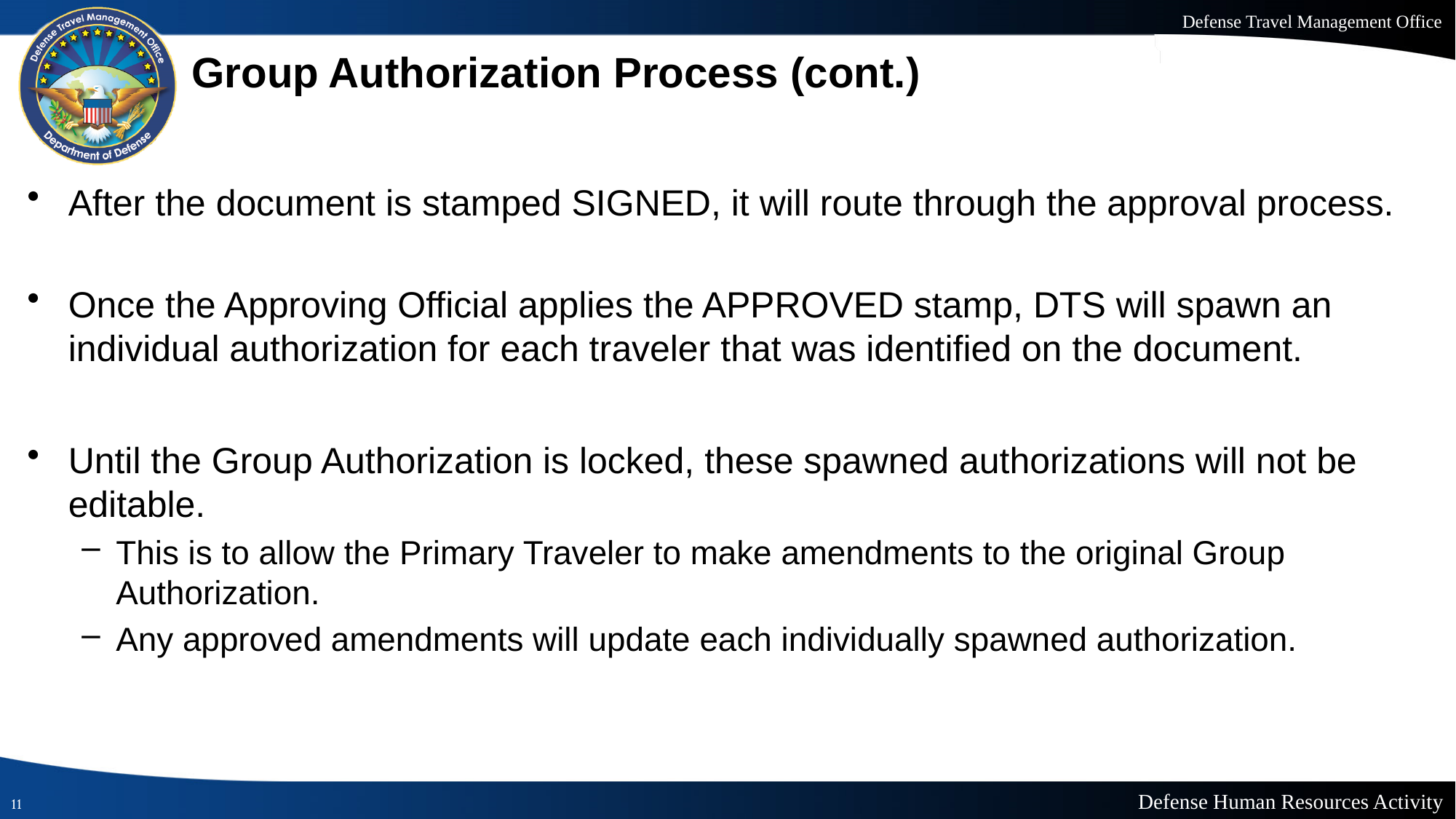

# Group Authorization Process (cont.)
After the document is stamped SIGNED, it will route through the approval process.

Once the Approving Official applies the APPROVED stamp, DTS will spawn an individual authorization for each traveler that was identified on the document.

Until the Group Authorization is locked, these spawned authorizations will not be editable.
This is to allow the Primary Traveler to make amendments to the original Group Authorization.
Any approved amendments will update each individually spawned authorization.

11